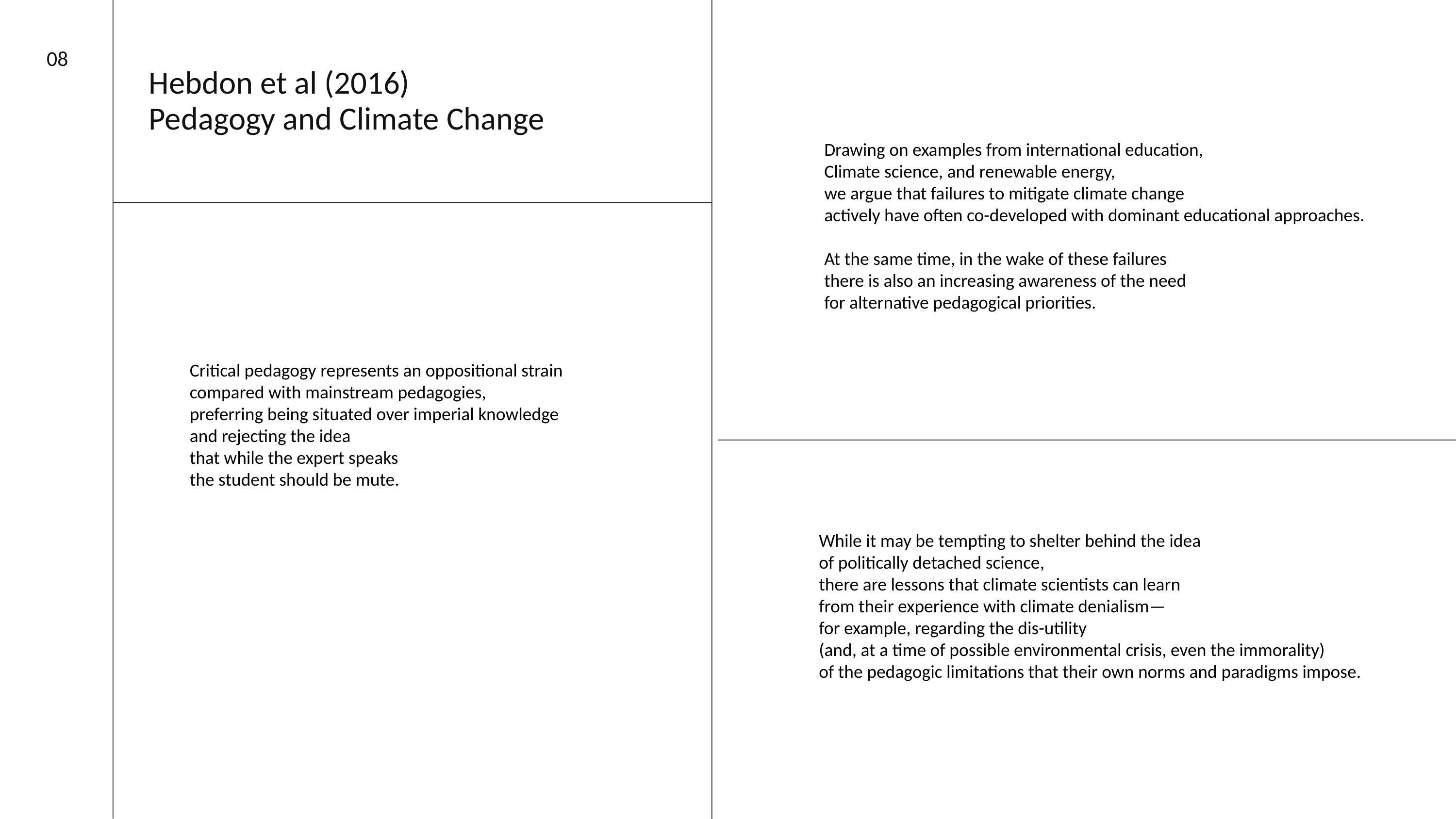

08
Hebdon et al (2016)
Pedagogy and Climate Change
Drawing on examples from international education,
Climate science, and renewable energy,
we argue that failures to mitigate climate change
actively have often co-developed with dominant educational approaches.

At the same time, in the wake of these failures
there is also an increasing awareness of the need
for alternative pedagogical priorities.

Critical pedagogy represents an oppositional strain
compared with mainstream pedagogies,
preferring being situated over imperial knowledge
and rejecting the idea
that while the expert speaks
the student should be mute.

While it may be tempting to shelter behind the idea
of politically detached science,
there are lessons that climate scientists can learn
from their experience with climate denialism—
for example, regarding the dis-utility
(and, at a time of possible environmental crisis, even the immorality)
of the pedagogic limitations that their own norms and paradigms impose.